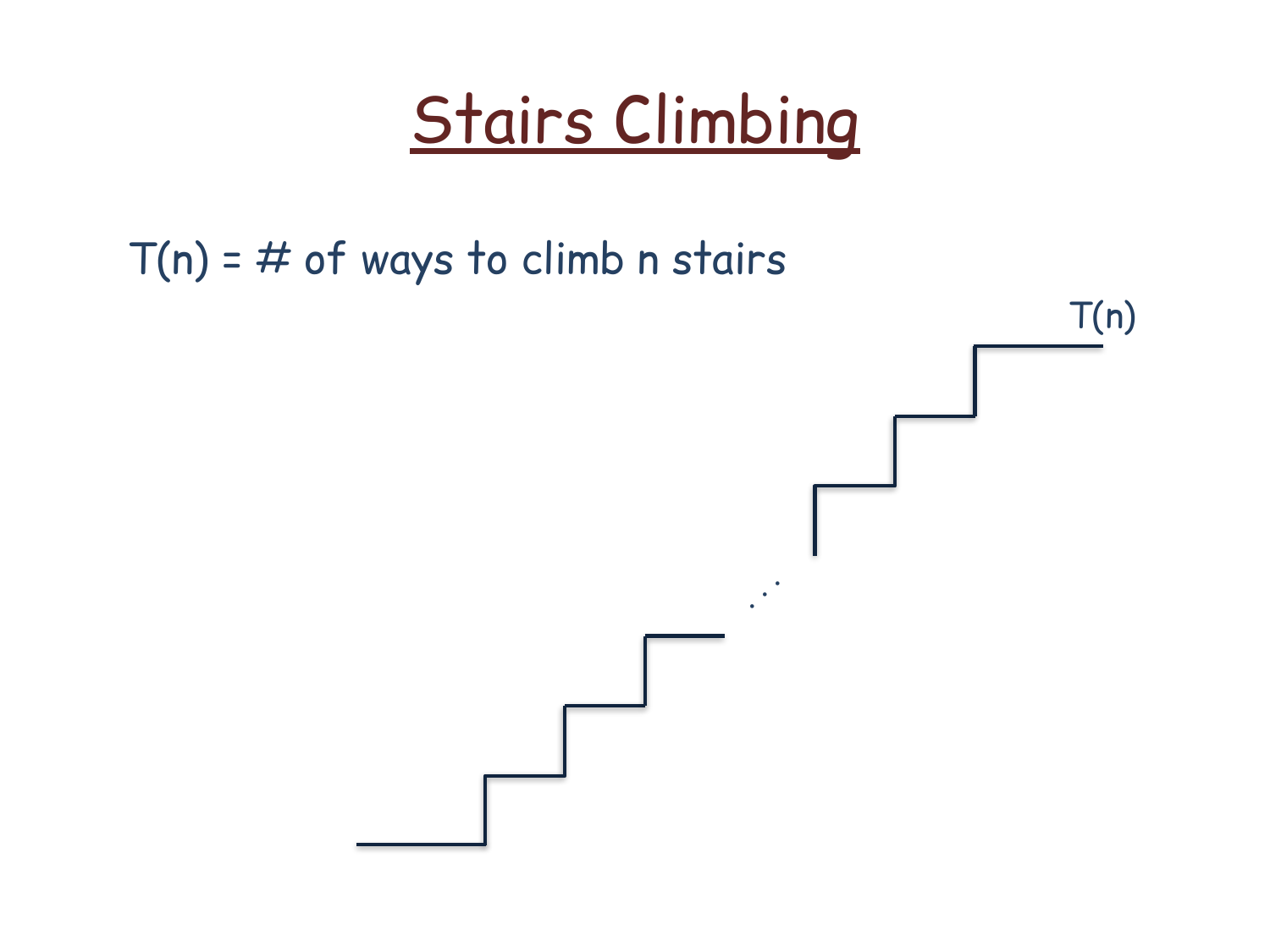

Stairs Climbing

T(n) = # of ways to climb n stairs

T(n)
. . .